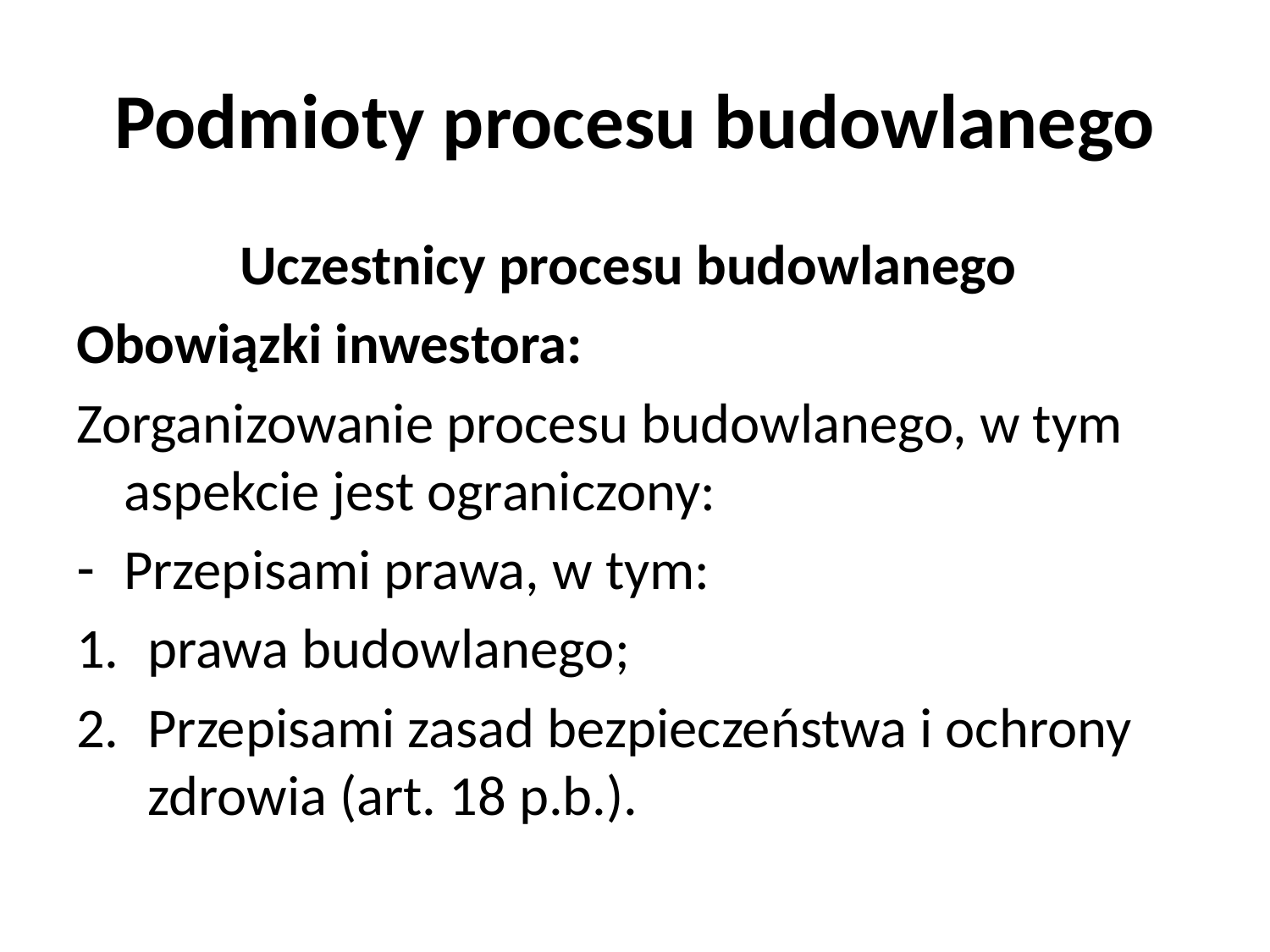

# Podmioty procesu budowlanego
Uczestnicy procesu budowlanego
Obowiązki inwestora:
Zorganizowanie procesu budowlanego, w tym aspekcie jest ograniczony:
Przepisami prawa, w tym:
prawa budowlanego;
Przepisami zasad bezpieczeństwa i ochrony zdrowia (art. 18 p.b.).